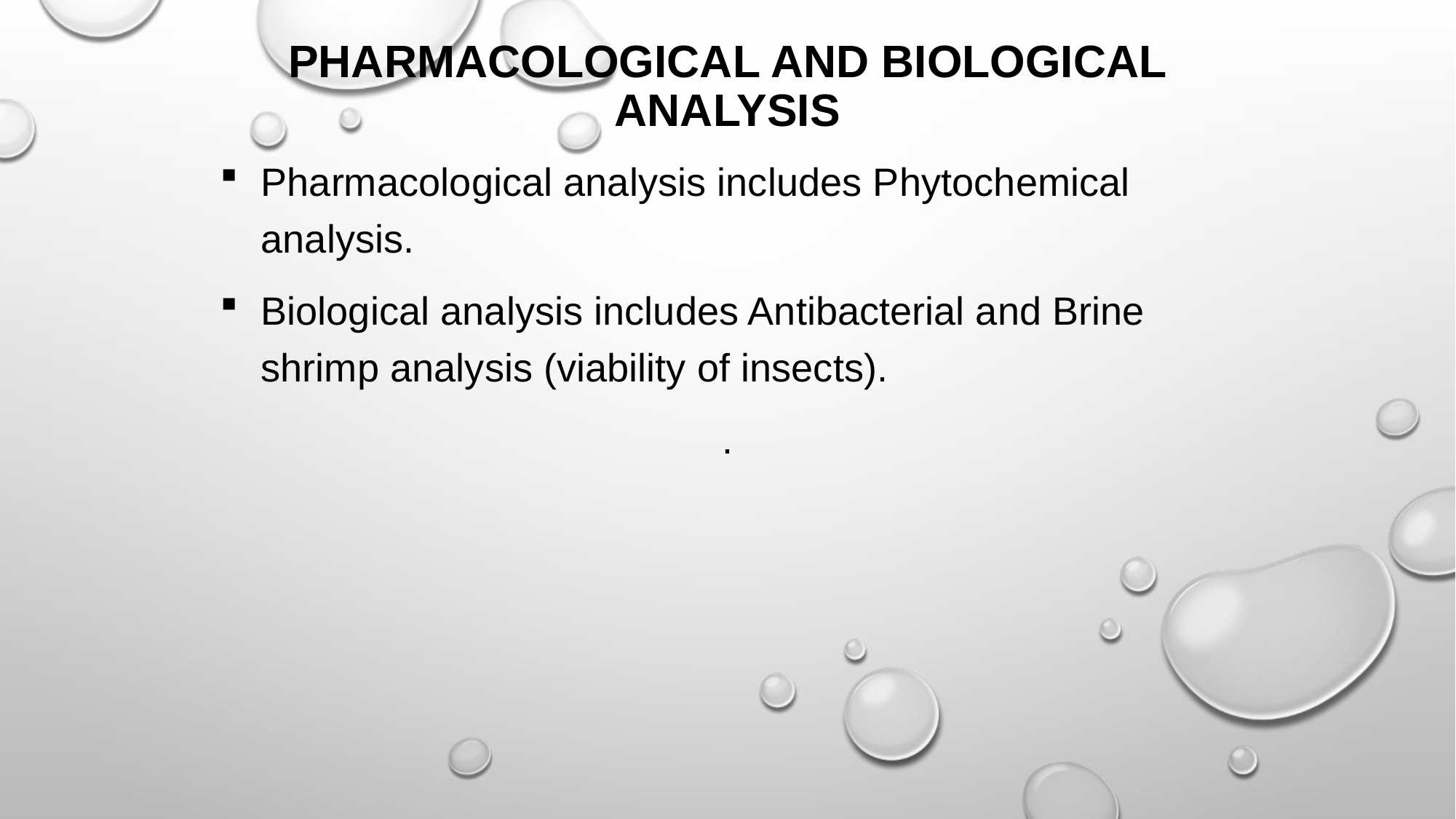

# Pharmacological and biological analysis
Pharmacological analysis includes Phytochemical analysis.
Biological analysis includes Antibacterial and Brine shrimp analysis (viability of insects).
.